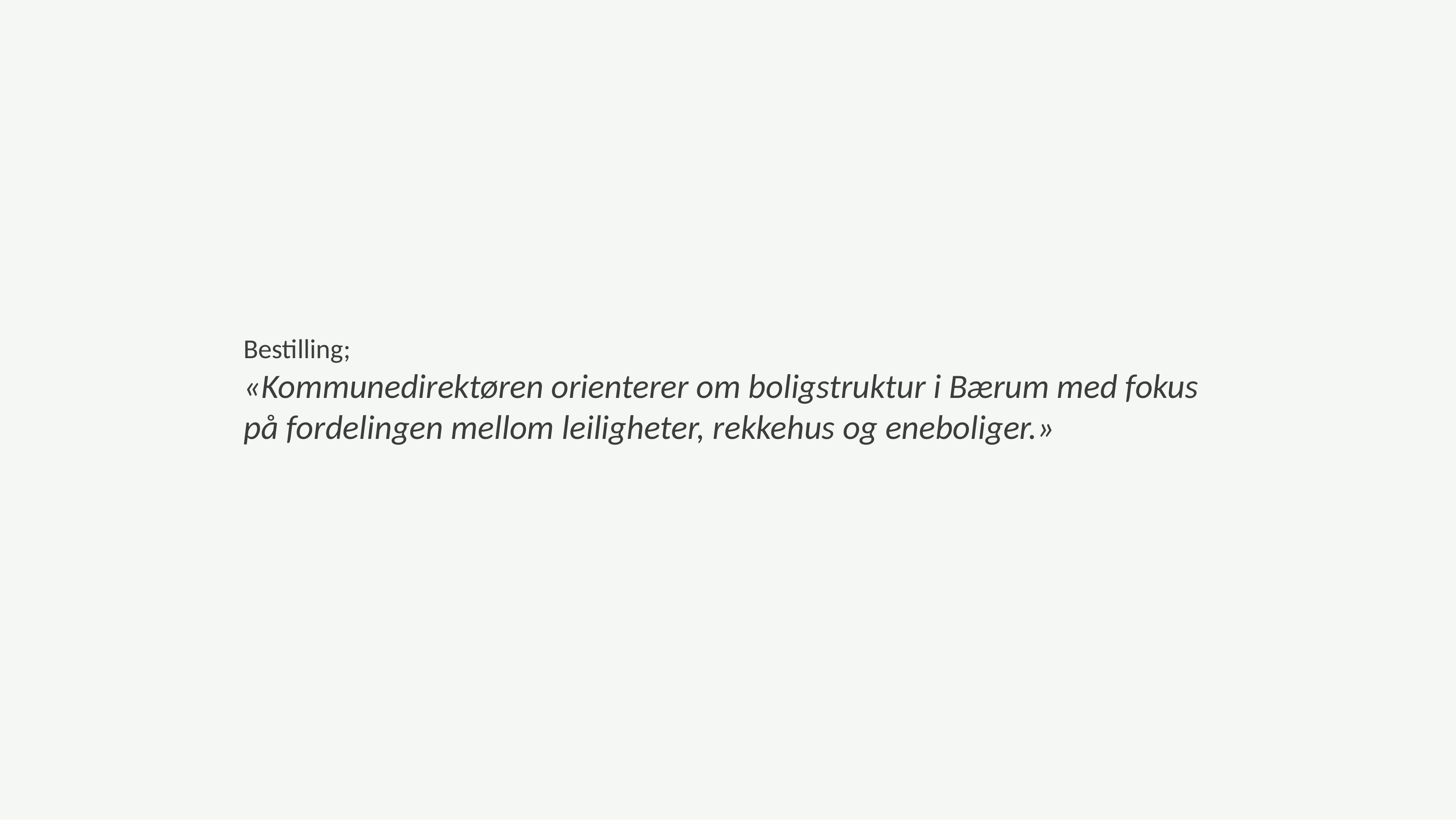

Bestilling;
«Kommunedirektøren orienterer om boligstruktur i Bærum med fokus på fordelingen mellom leiligheter, rekkehus og eneboliger.»